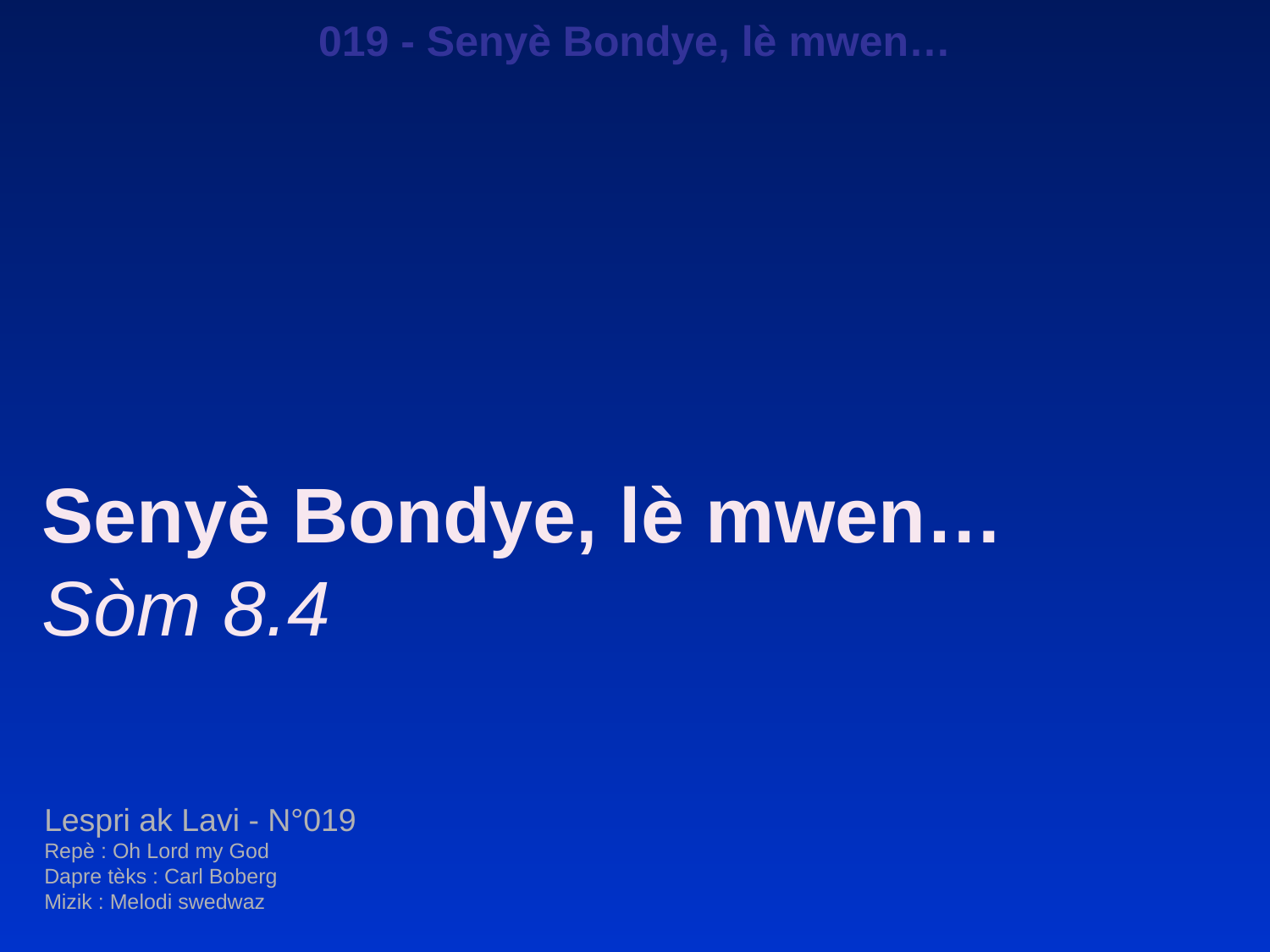

019 - Senyè Bondye, lè mwen…
Senyè Bondye, lè mwen…
Sòm 8.4
Lespri ak Lavi - N°019
Repè : Oh Lord my God
Dapre tèks : Carl Boberg
Mizik : Melodi swedwaz